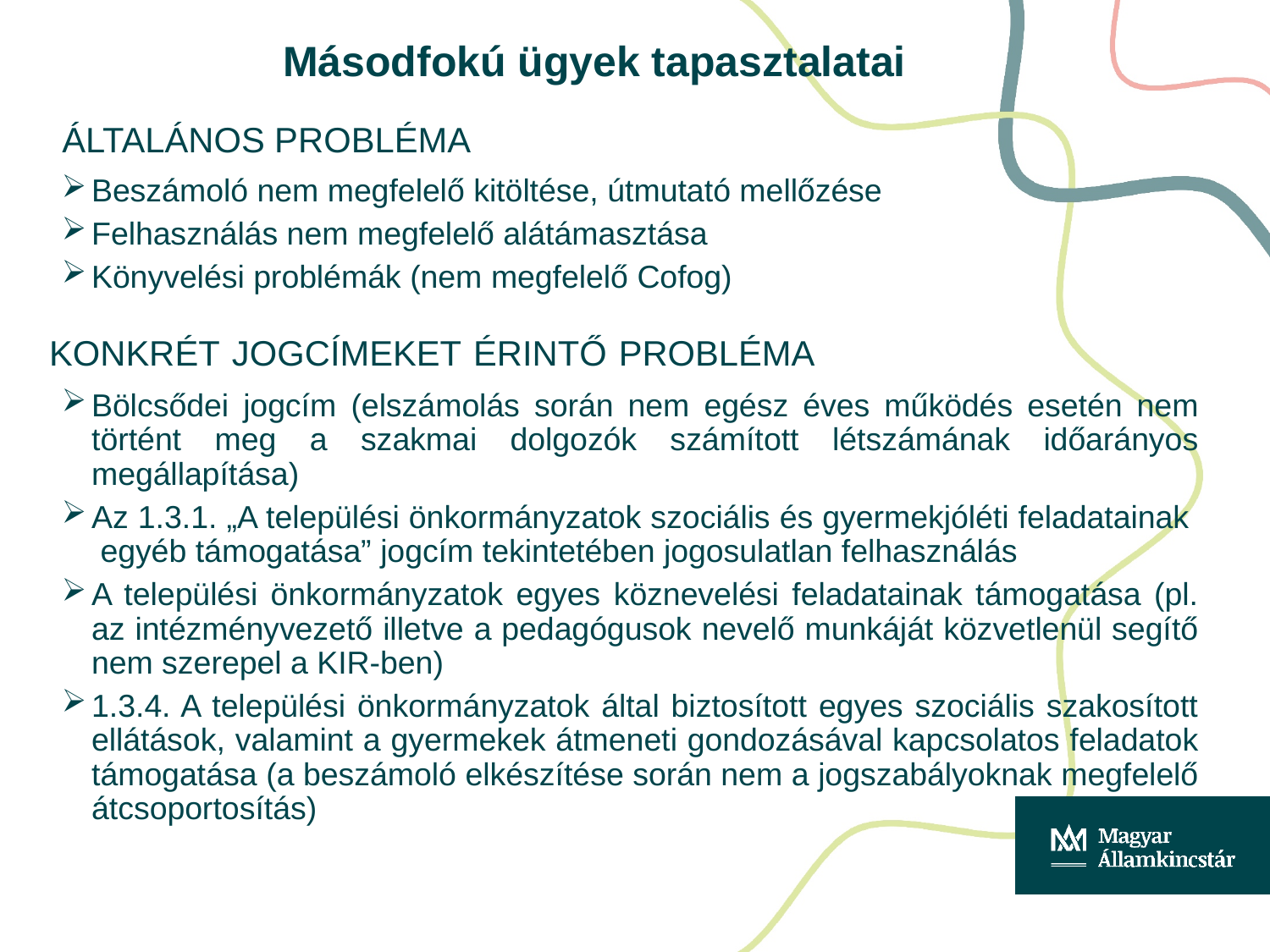

# Másodfokú ügyek tapasztalatai
Általános probléma
Beszámoló nem megfelelő kitöltése, útmutató mellőzése
Felhasználás nem megfelelő alátámasztása
Könyvelési problémák (nem megfelelő Cofog)

Konkrét jogcímeket érintő probléma
Bölcsődei jogcím (elszámolás során nem egész éves működés esetén nem történt meg a szakmai dolgozók számított létszámának időarányos megállapítása)
Az 1.3.1. „A települési önkormányzatok szociális és gyermekjóléti feladatainak   egyéb támogatása” jogcím tekintetében jogosulatlan felhasználás
A települési önkormányzatok egyes köznevelési feladatainak támogatása (pl. az intézményvezető illetve a pedagógusok nevelő munkáját közvetlenül segítő nem szerepel a KIR-ben)
1.3.4. A települési önkormányzatok által biztosított egyes szociális szakosított ellátások, valamint a gyermekek átmeneti gondozásával kapcsolatos feladatok támogatása (a beszámoló elkészítése során nem a jogszabályoknak megfelelő átcsoportosítás)